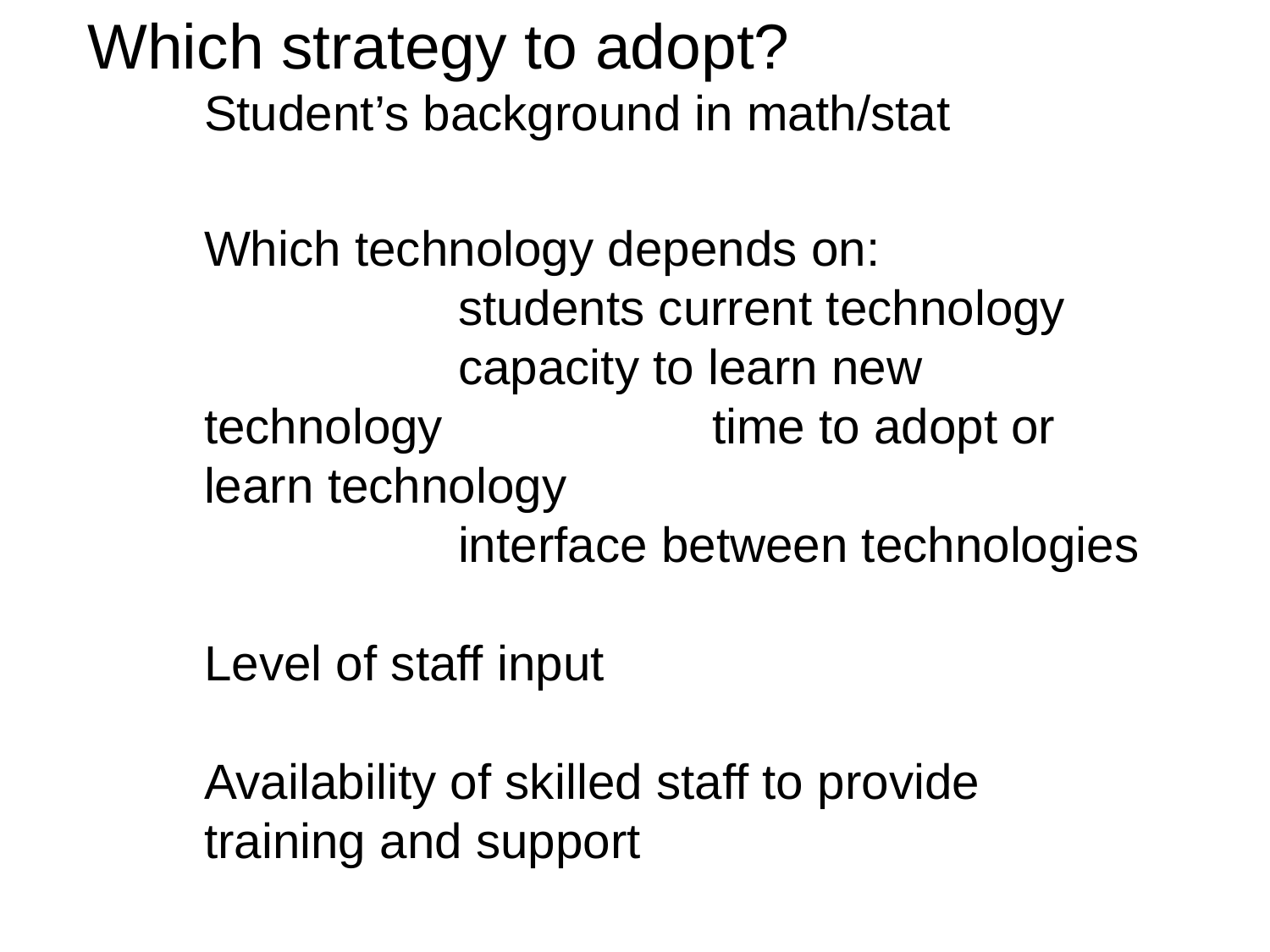

Which strategy to adopt?
Student’s background in math/stat
Which technology depends on:
		students current technology
		capacity to learn new technology 			time to adopt or learn technology
		interface between technologies
Level of staff input
Availability of skilled staff to provide training and support